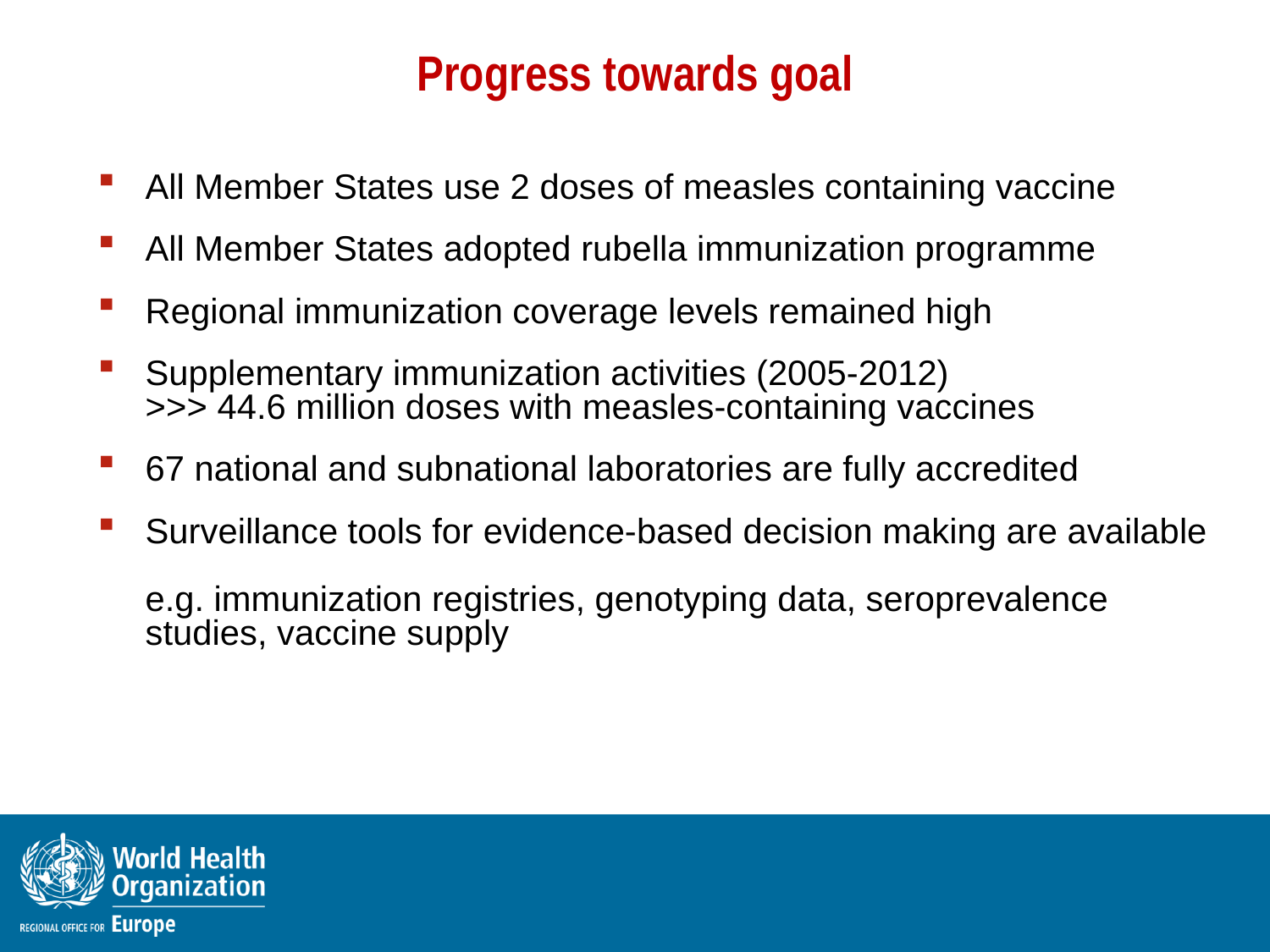

# Progress towards goal
All Member States use 2 doses of measles containing vaccine
All Member States adopted rubella immunization programme
Regional immunization coverage levels remained high
Supplementary immunization activities (2005-2012)
>>> 44.6 million doses with measles-containing vaccines
67 national and subnational laboratories are fully accredited
Surveillance tools for evidence-based decision making are available
e.g. immunization registries, genotyping data, seroprevalence studies, vaccine supply